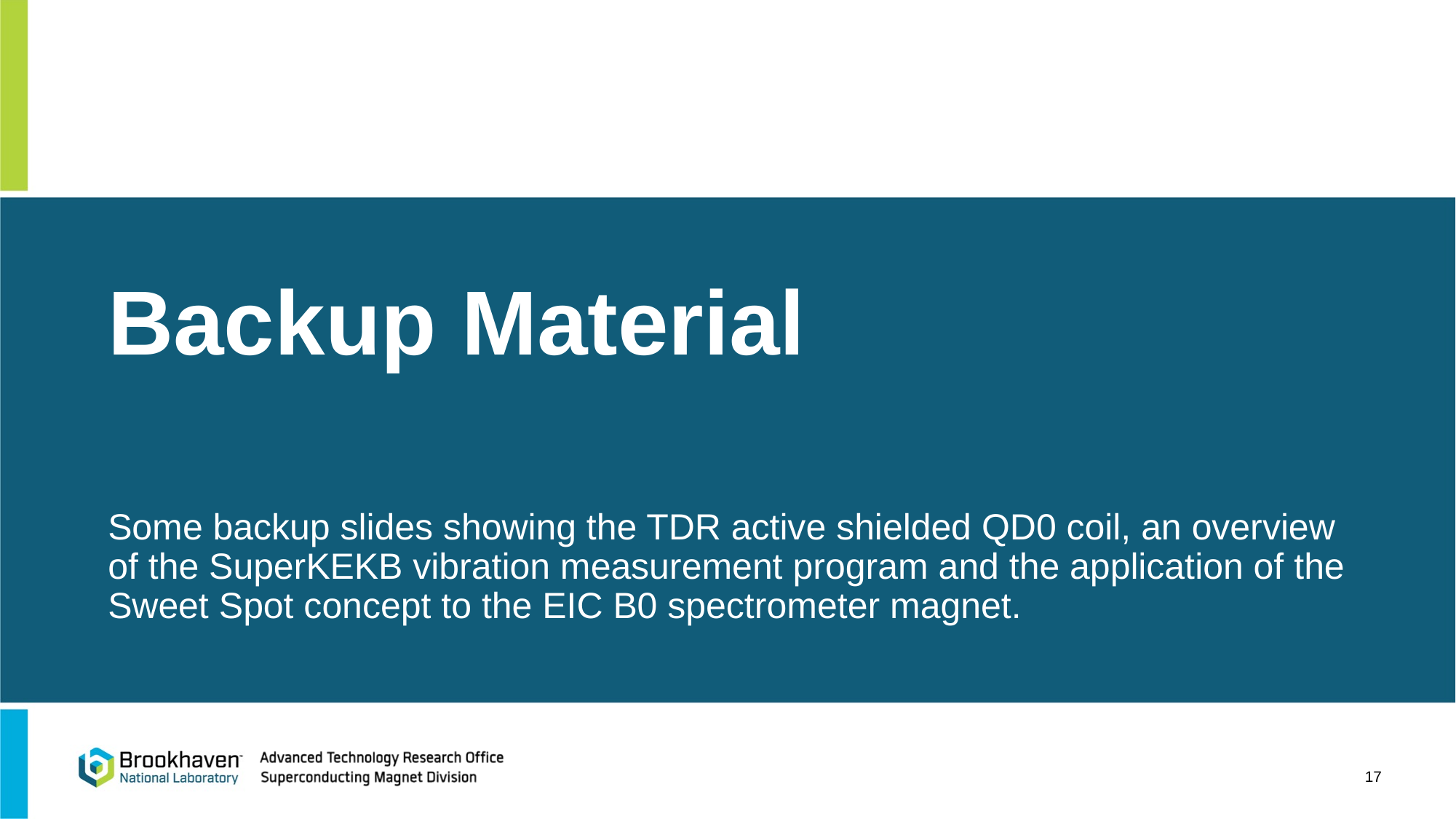

# Backup Material
Some backup slides showing the TDR active shielded QD0 coil, an overview of the SuperKEKB vibration measurement program and the application of the Sweet Spot concept to the EIC B0 spectrometer magnet.
17